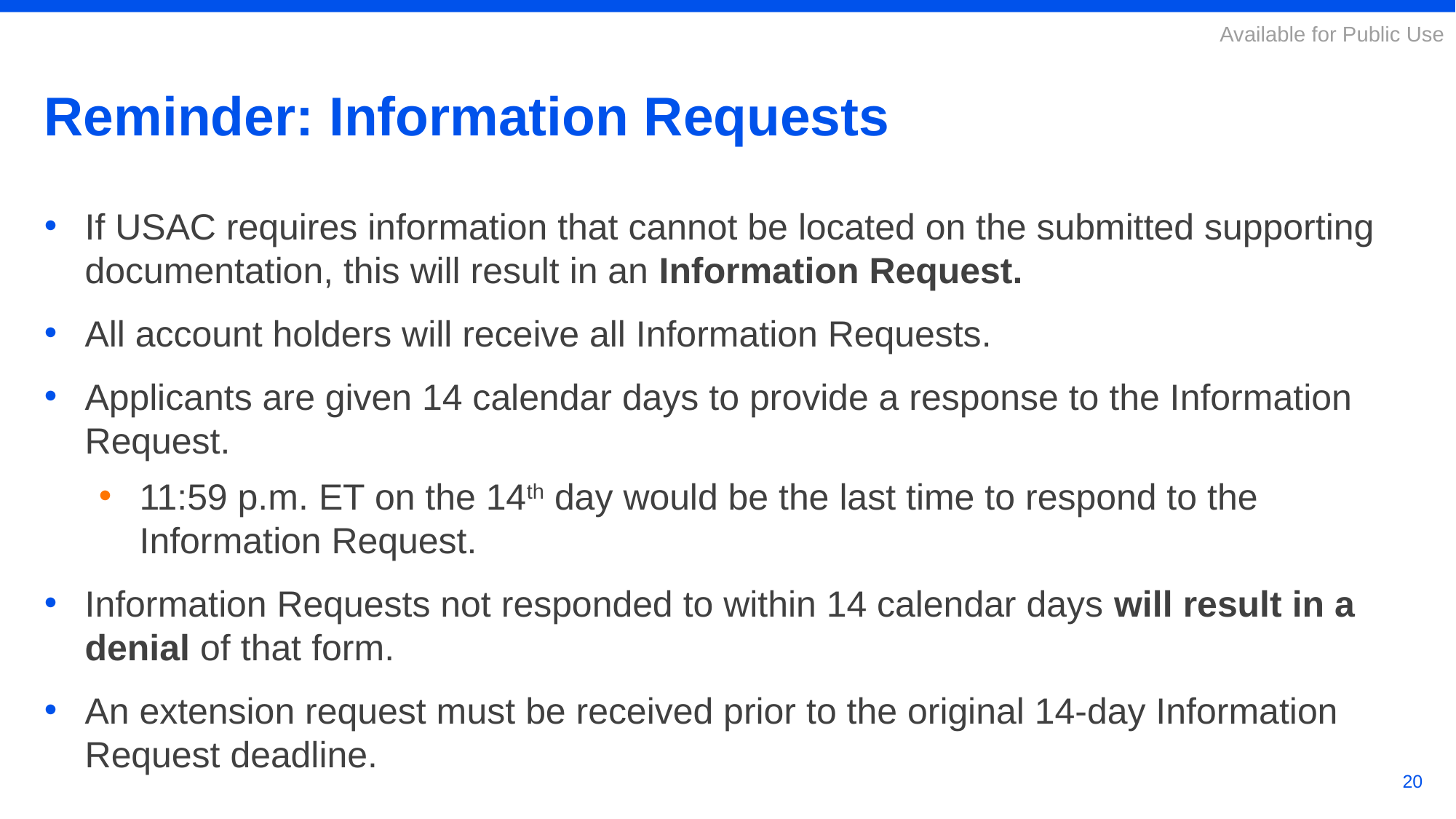

# Reminder: Information Requests
If USAC requires information that cannot be located on the submitted supporting documentation, this will result in an Information Request.
All account holders will receive all Information Requests.
Applicants are given 14 calendar days to provide a response to the Information Request.
11:59 p.m. ET on the 14th day would be the last time to respond to the Information Request.
Information Requests not responded to within 14 calendar days will result in a denial of that form.
An extension request must be received prior to the original 14-day Information Request deadline.
20